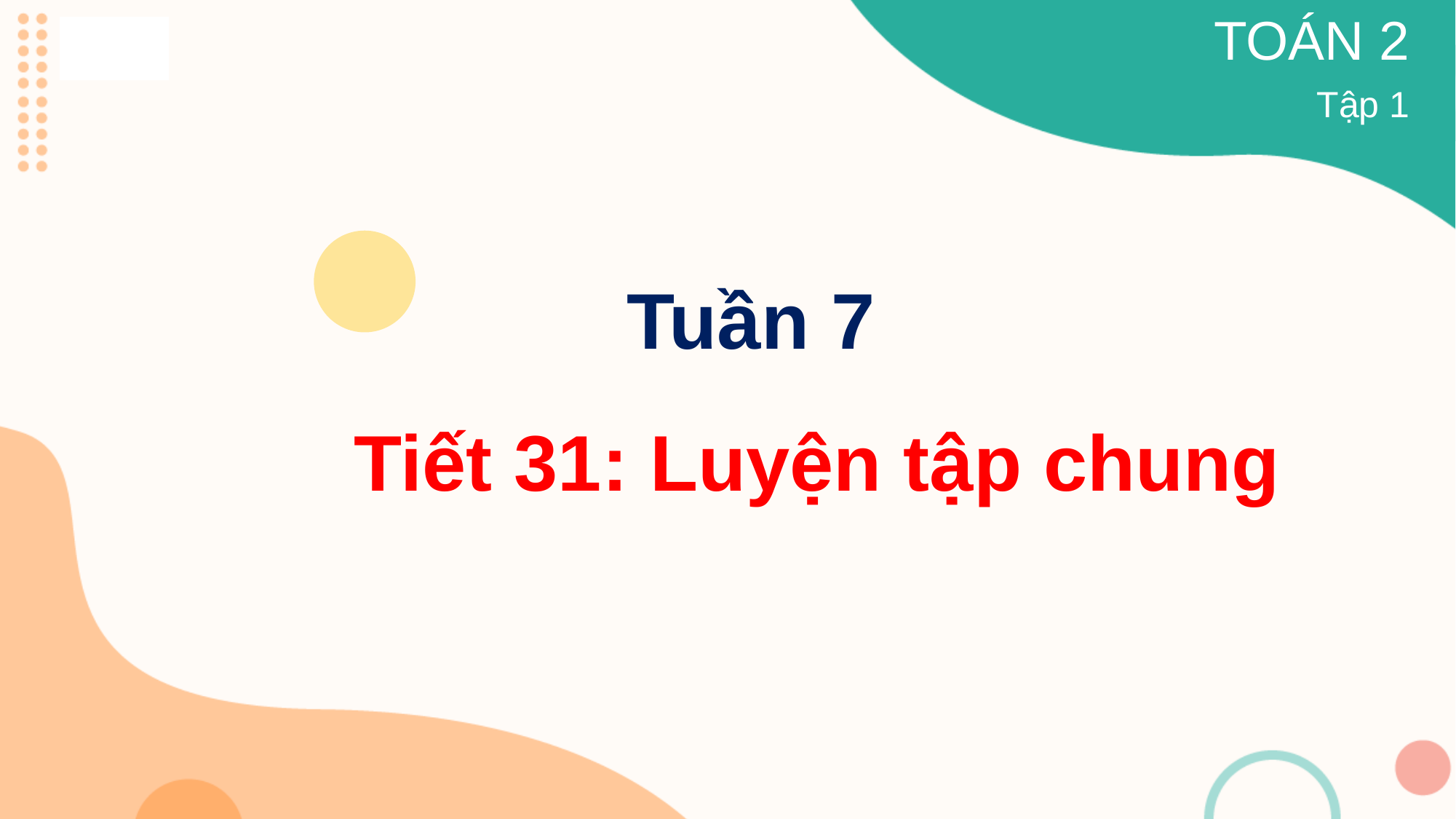

TOÁN 2

Tập 1
Tuần 7
        Tiết 31: Luyện tập chung